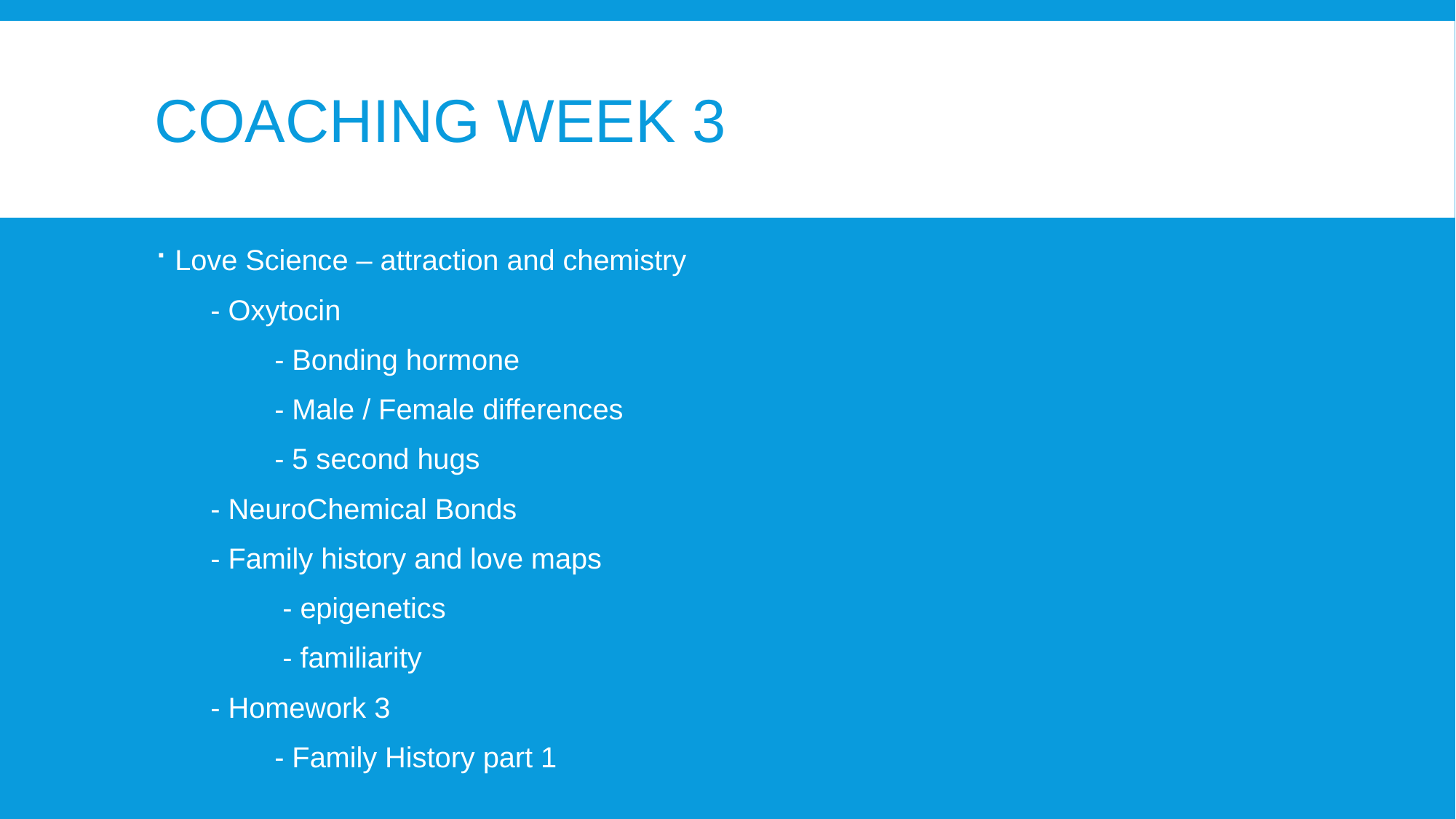

# Coaching week 3
Love Science – attraction and chemistry
       - Oxytocin
               - Bonding hormone
               - Male / Female differences
               - 5 second hugs
       - NeuroChemical Bonds
       - Family history and love maps
                - epigenetics
                - familiarity
       - Homework 3
               - Family History part 1